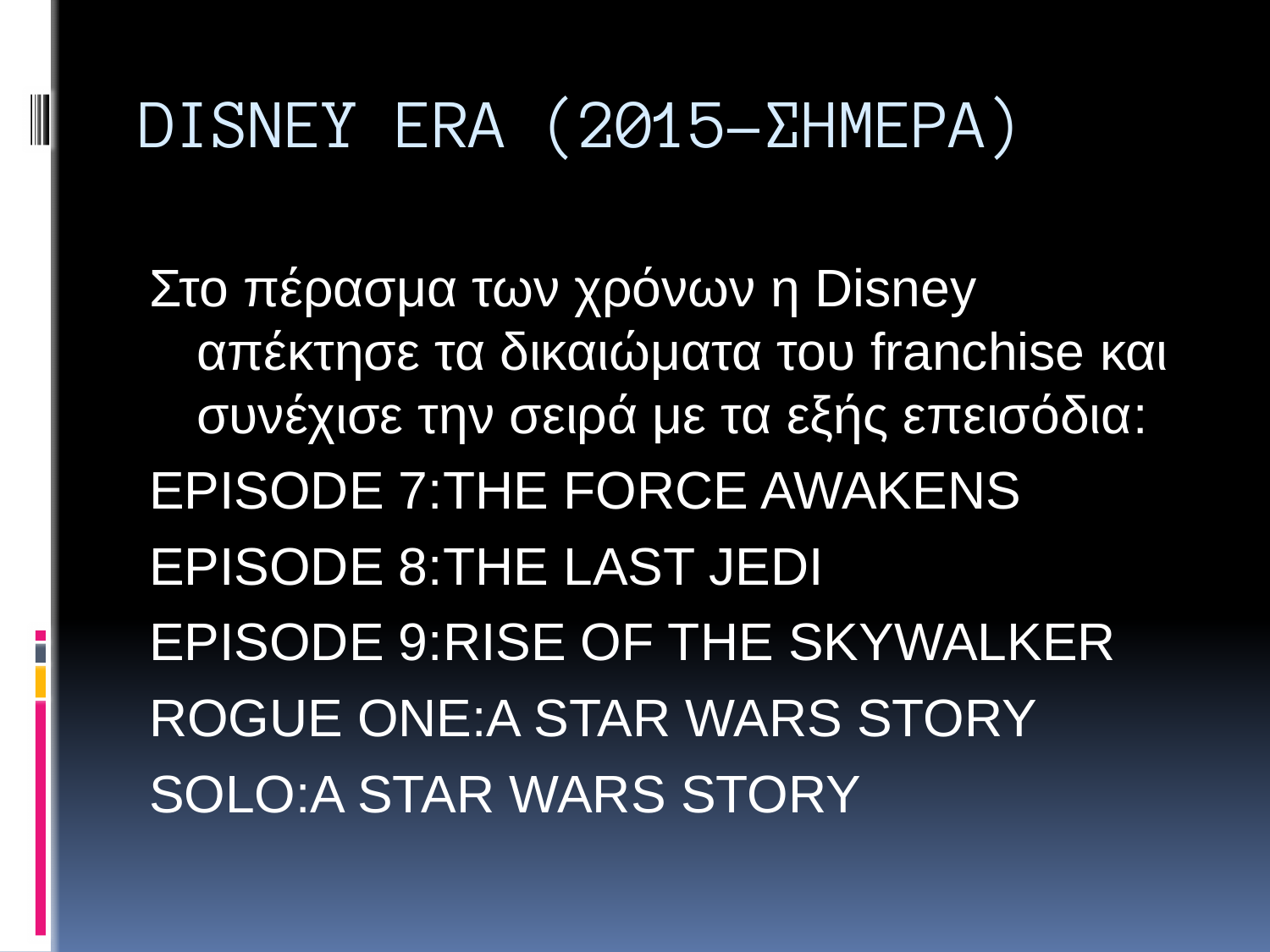

# DISNEY ERA (2015-ΣΗΜΕΡΑ)
Στο πέρασμα των χρόνων η Disney απέκτησε τα δικαιώματα του franchise και συνέχισε την σειρά με τα εξής επεισόδια:
EPISODE 7:THE FORCE AWAKENS
EPISODE 8:THE LAST JEDI
EPISODE 9:RISE OF THE SKYWALKER
ROGUE ONE:A STAR WARS STORY
SOLO:A STAR WARS STORY